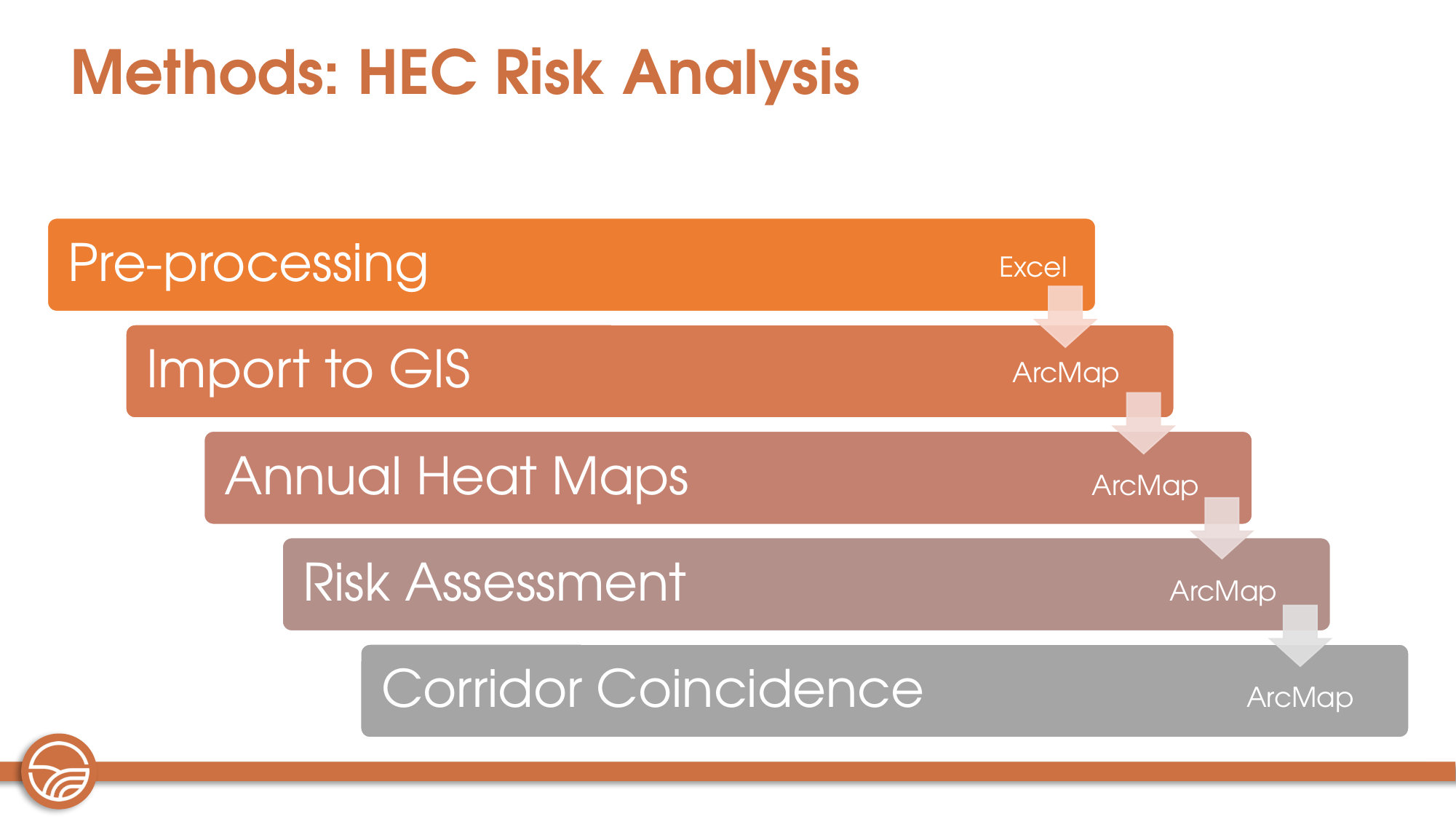

Methods: HEC Risk Analysis
Pre-processing
Import to GIS
Annual Heat Maps
Risk Assessment
Corridor Coincidence

Excel
ArcMap
ArcMap
ArcMap
ArcMap